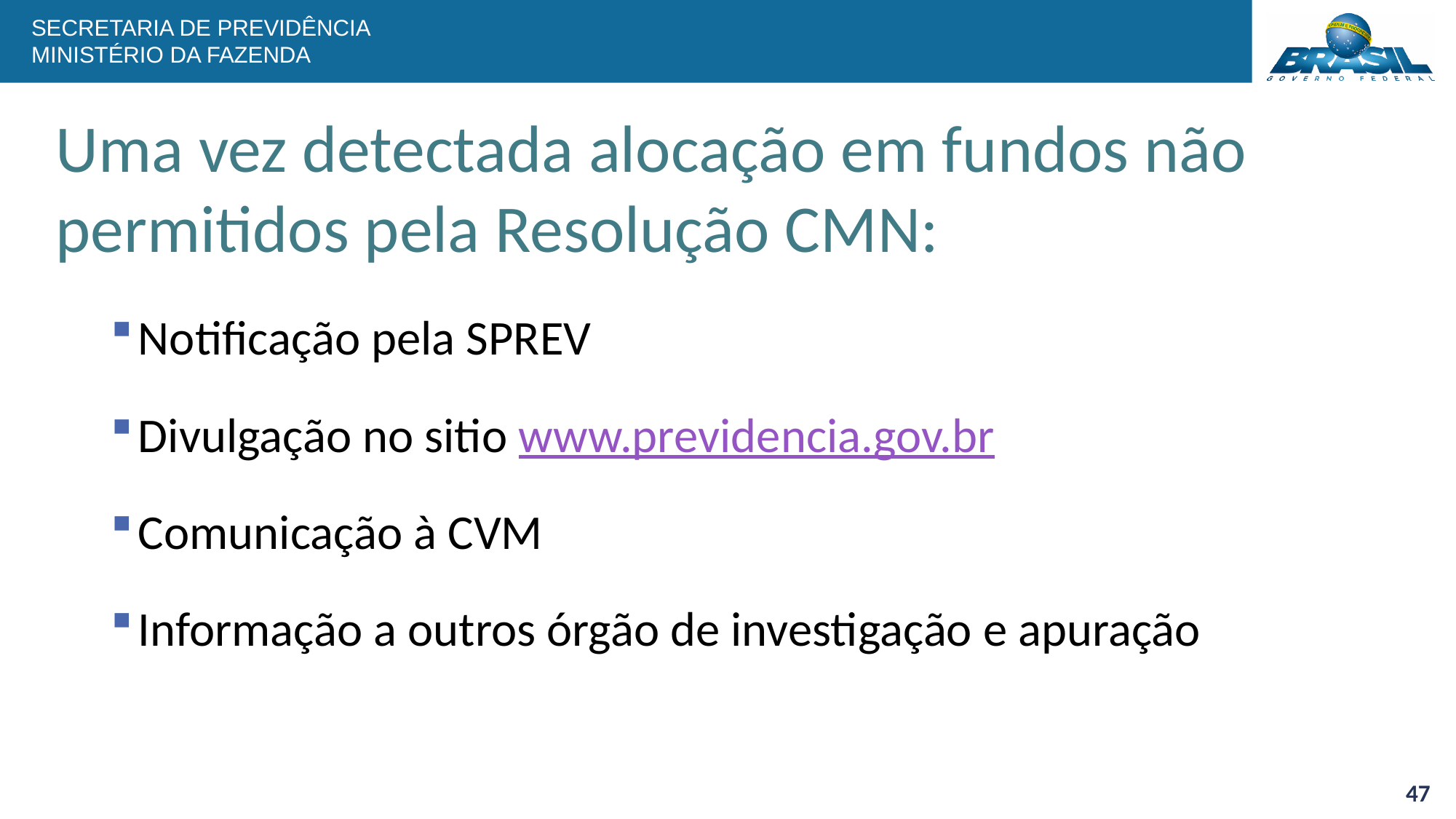

# Uma vez detectada alocação em fundos não permitidos pela Resolução CMN:
Notificação pela SPREV
Divulgação no sitio www.previdencia.gov.br
Comunicação à CVM
Informação a outros órgão de investigação e apuração